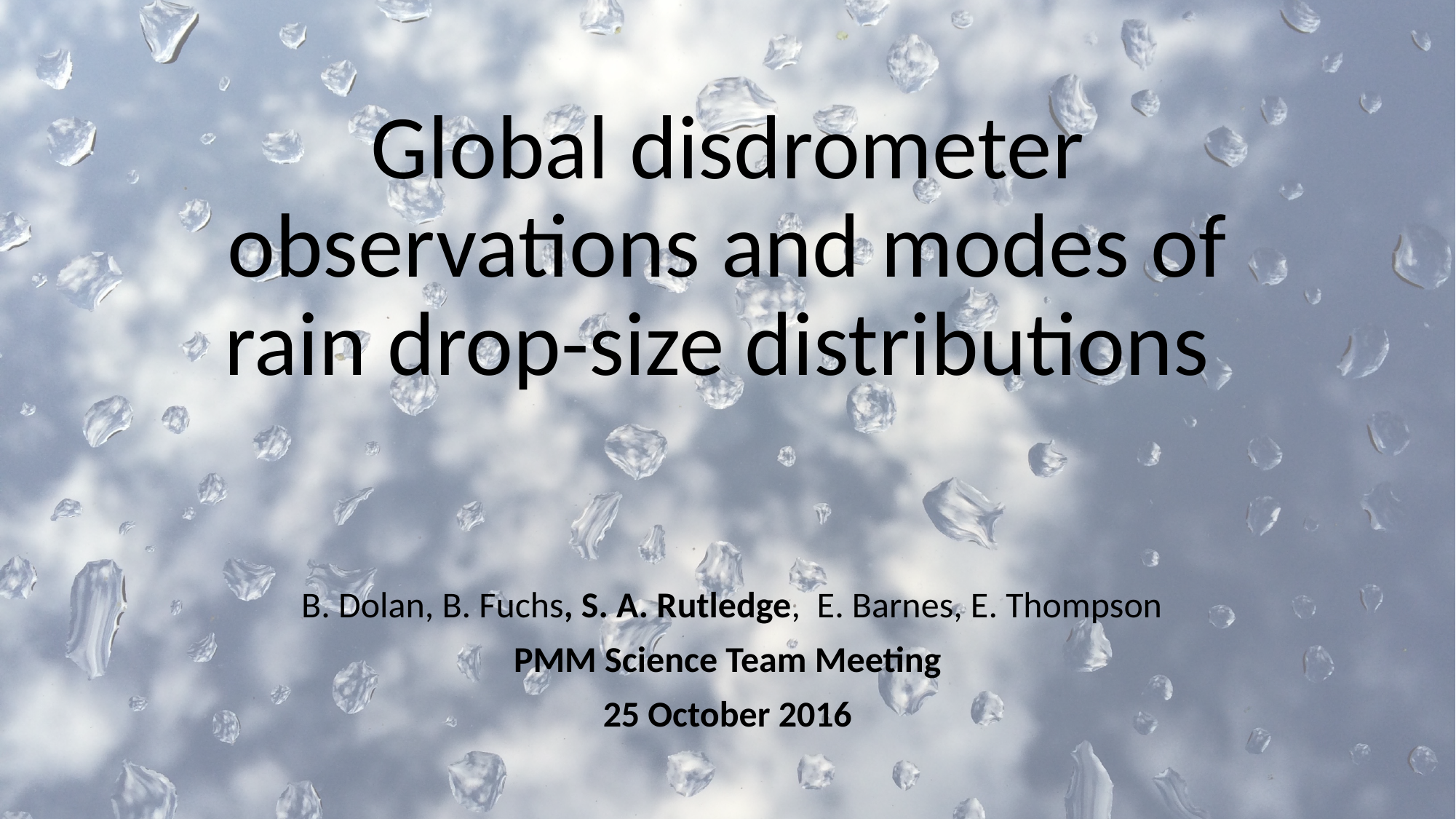

# Global disdrometer observations and modes of rain drop-size distributions
 B. Dolan, B. Fuchs, S. A. Rutledge,  E. Barnes, E. Thompson
PMM Science Team Meeting
25 October 2016